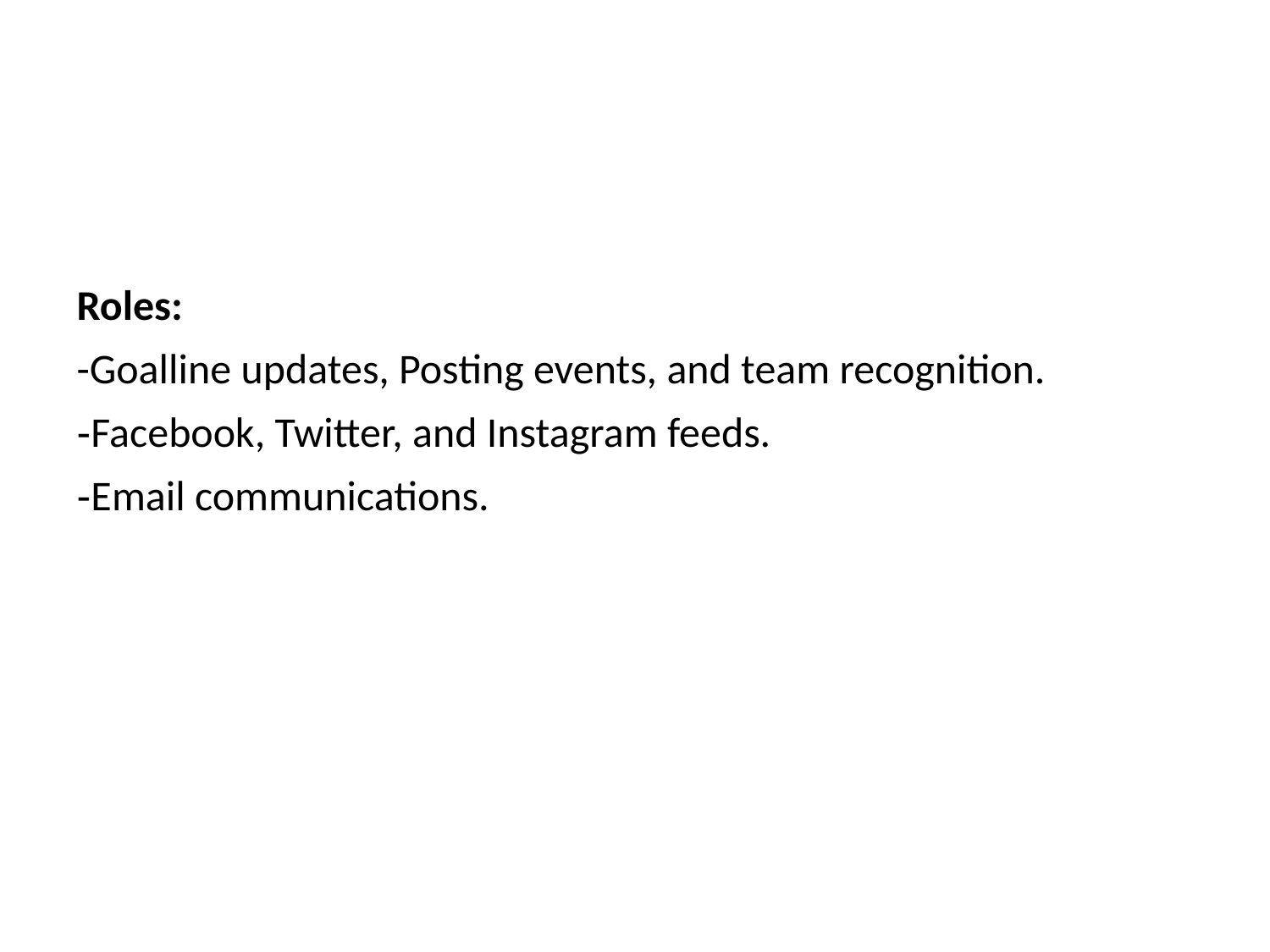

# Roles:
-Goalline updates, Posting events, and team recognition.
-Facebook, Twitter, and Instagram feeds.
-Email communications.